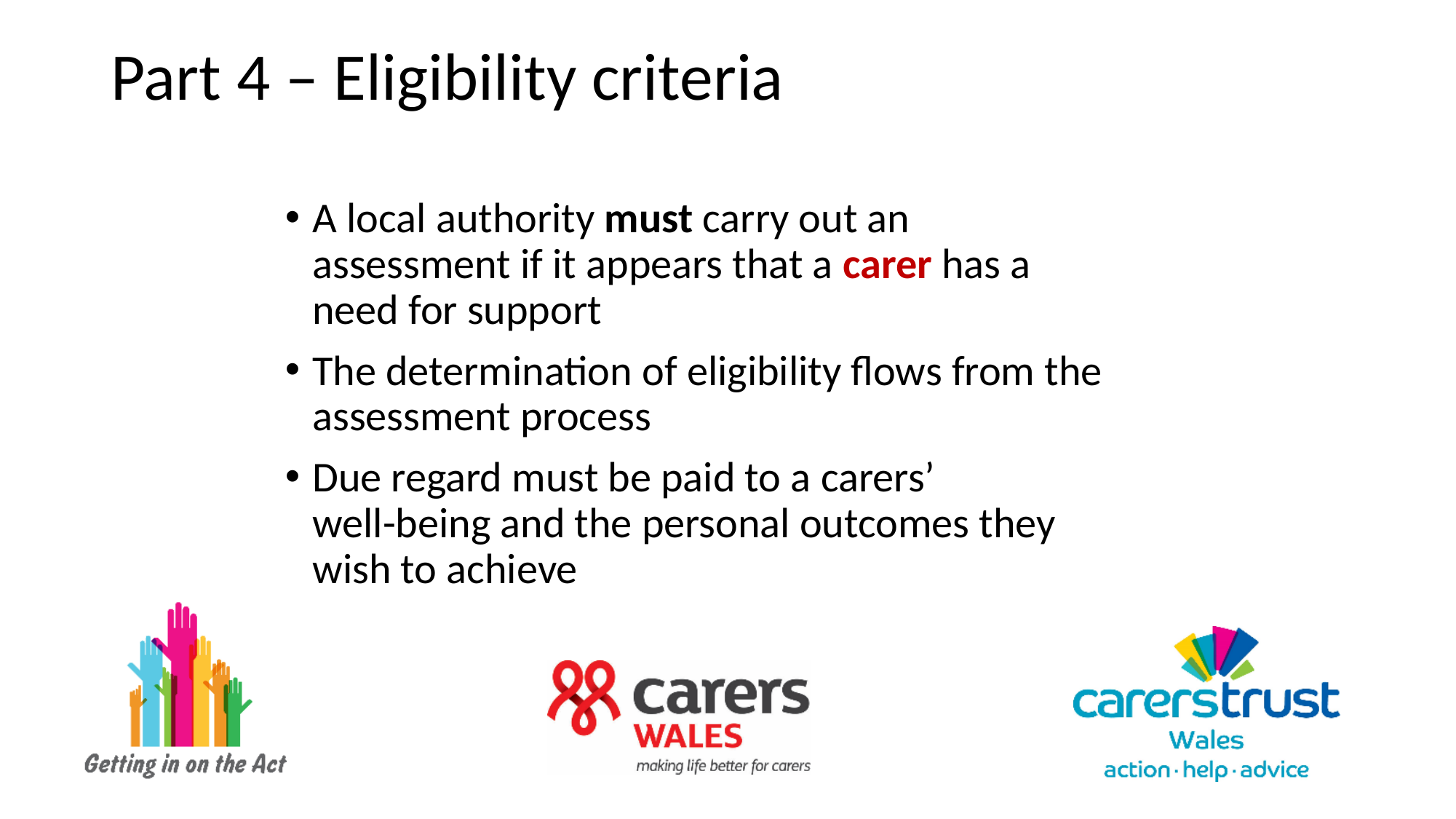

# Part 4 – Eligibility criteria
A local authority must carry out an assessment if it appears that a carer has a need for support
The determination of eligibility flows from the assessment process
Due regard must be paid to a carers’
well-being and the personal outcomes they wish to achieve